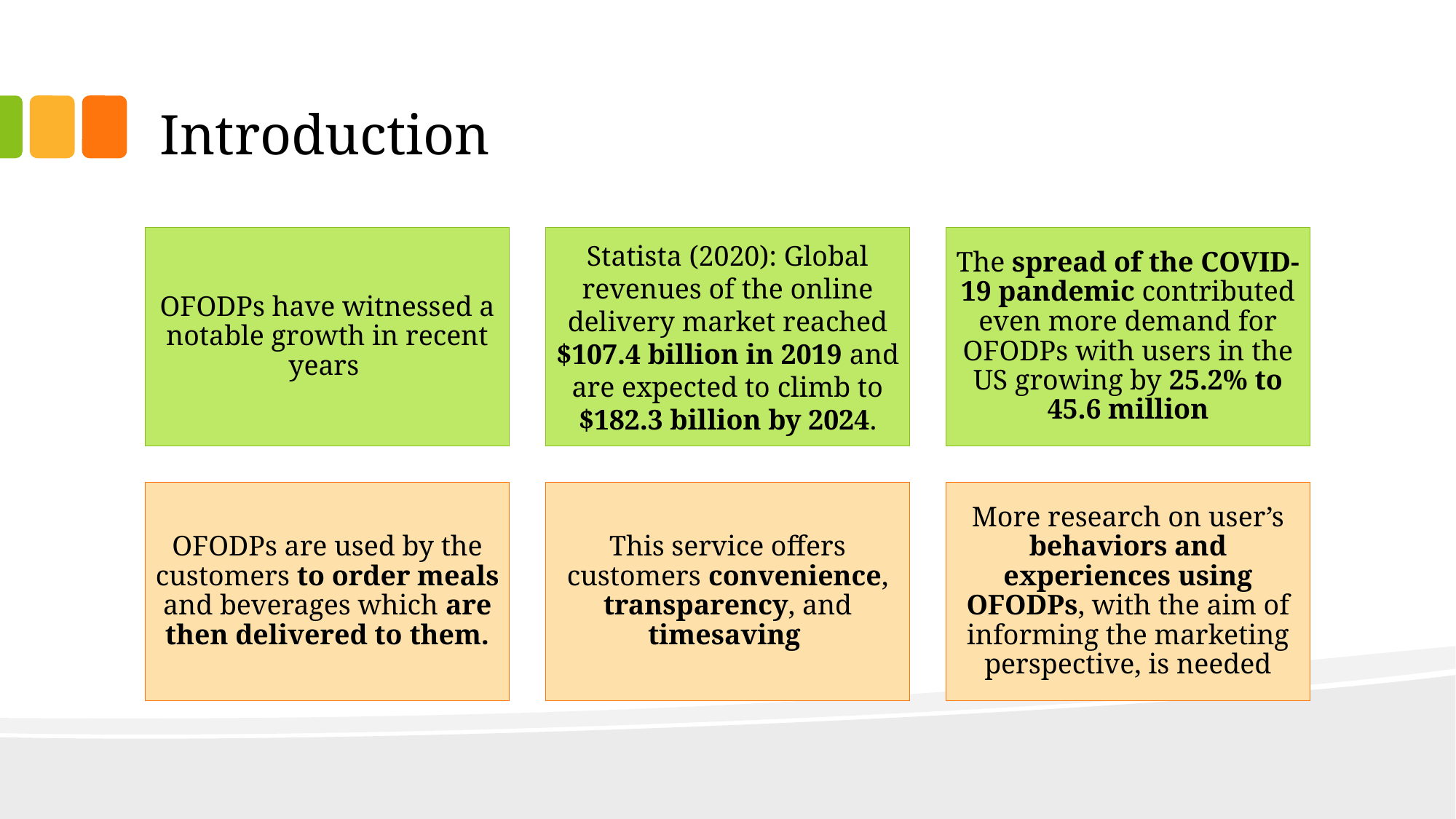

# Introduction

OFODPs have witnessed a notable growth in recent years
Statista (2020): Global revenues of the online delivery market reached $107.4 billion in 2019 and are expected to climb to $182.3 billion by 2024.
The spread of the COVID-19 pandemic contributed even more demand for OFODPs with users in the US growing by 25.2% to 45.6 million
OFODPs are used by the customers to order meals and beverages which are then delivered to them.
This service offers customers convenience, transparency, and timesaving
More research on user’s behaviors and experiences using OFODPs, with the aim of informing the marketing perspective, is needed